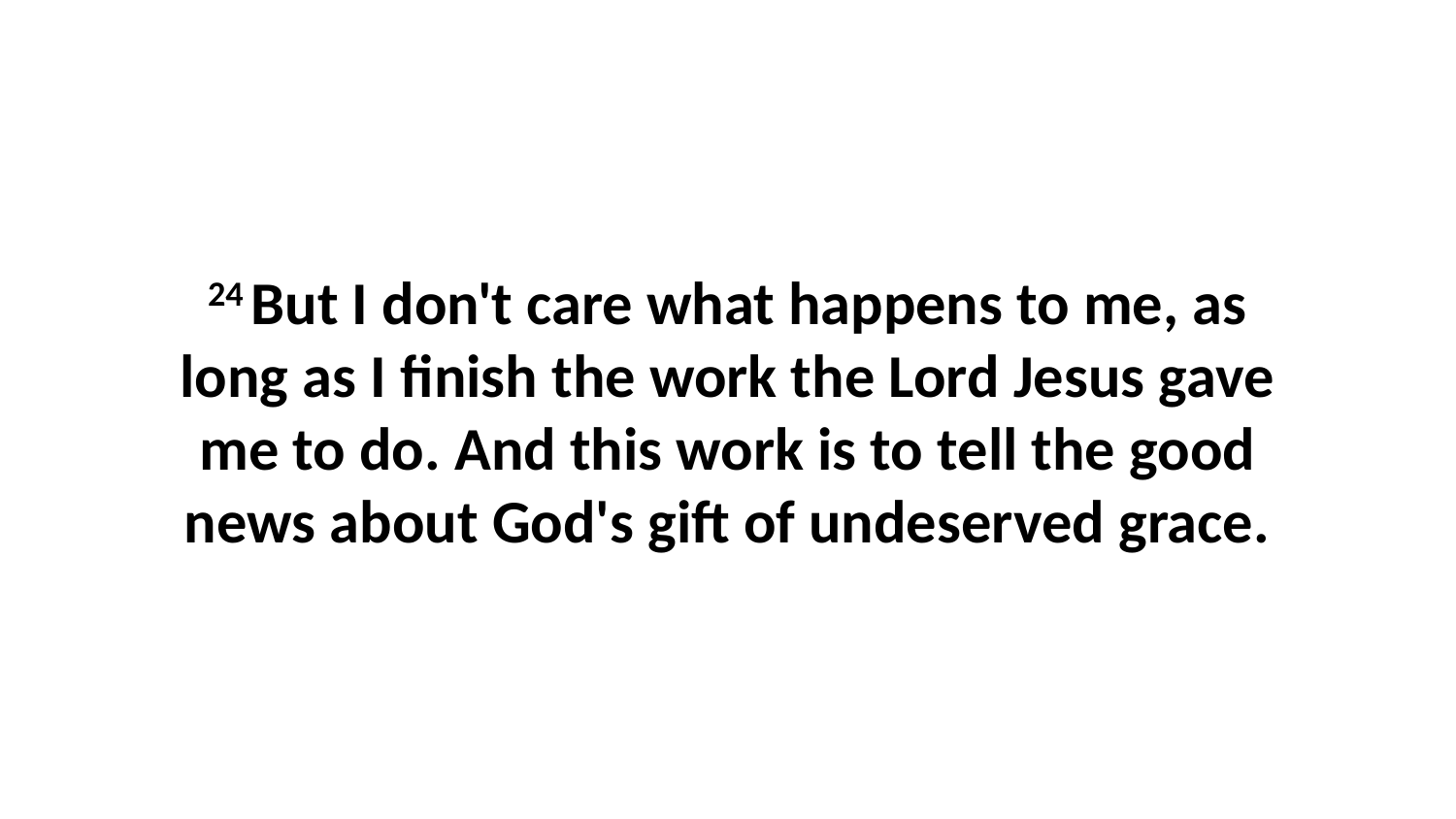

24 But I don't care what happens to me, as long as I finish the work the Lord Jesus gave me to do. And this work is to tell the good news about God's gift of undeserved grace.